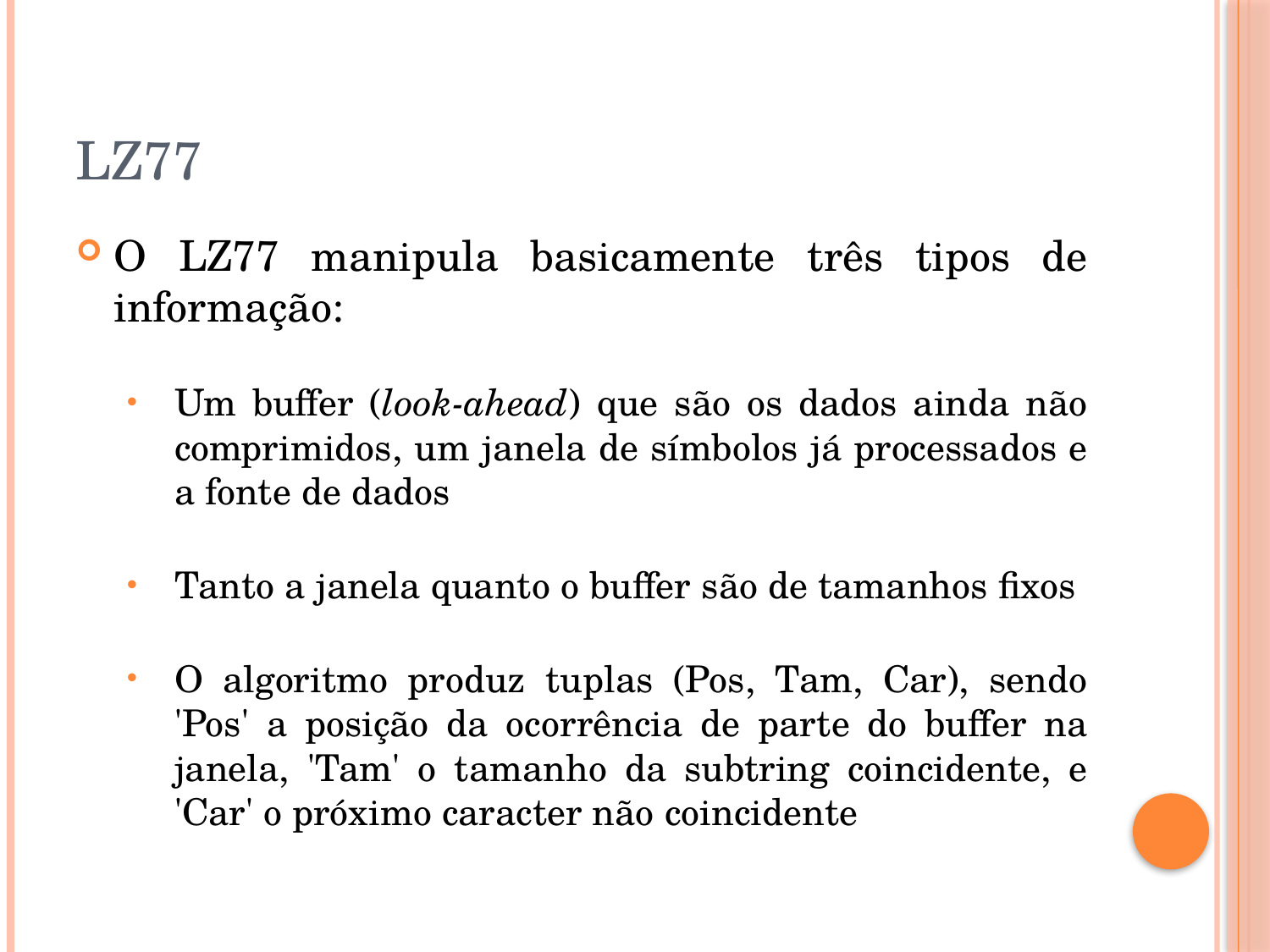

# LZ77
O LZ77 manipula basicamente três tipos de informação:

Um buffer (look-ahead) que são os dados ainda não comprimidos, um janela de símbolos já processados e a fonte de dados

Tanto a janela quanto o buffer são de tamanhos fixos

O algoritmo produz tuplas (Pos, Tam, Car), sendo 'Pos' a posição da ocorrência de parte do buffer na janela, 'Tam' o tamanho da subtring coincidente, e 'Car' o próximo caracter não coincidente